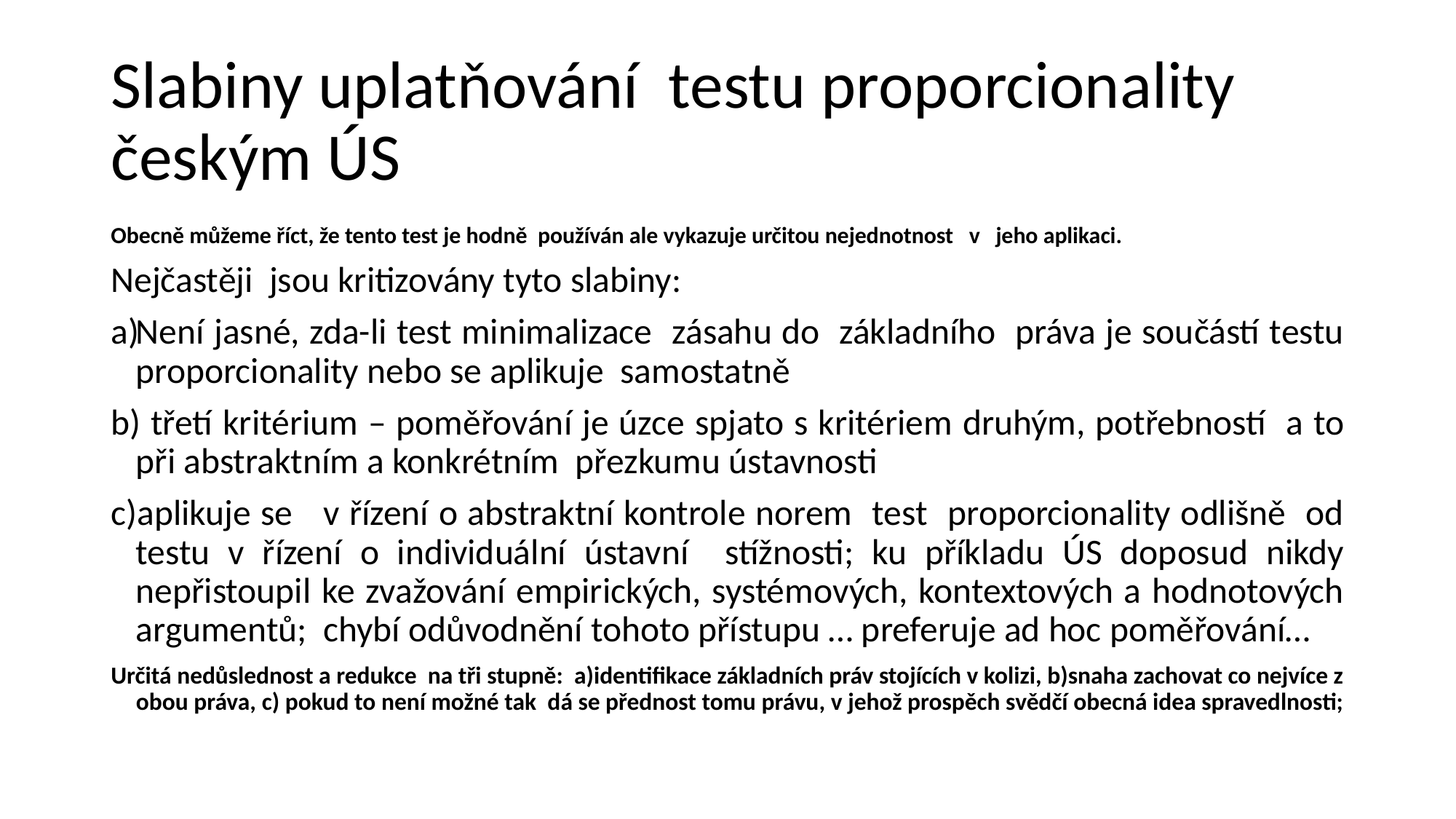

# Slabiny uplatňování  testu proporcionality českým ÚS
Obecně můžeme říct, že tento test je hodně  používán ale vykazuje určitou nejednotnost   v   jeho aplikaci.
Nejčastěji  jsou kritizovány tyto slabiny:
Není jasné, zda-li test minimalizace  zásahu do  základního  práva je součástí testu proporcionality nebo se aplikuje  samostatně
b) třetí kritérium – poměřování je úzce spjato s kritériem druhým, potřebností  a to při abstraktním a konkrétním  přezkumu ústavnosti
c)aplikuje se   v řízení o abstraktní kontrole norem  test  proporcionality odlišně  od testu v řízení o individuální ústavní  stížnosti; ku příkladu ÚS doposud nikdy nepřistoupil ke zvažování empirických, systémových, kontextových a hodnotových argumentů;  chybí odůvodnění tohoto přístupu … preferuje ad hoc poměřování…
Určitá nedůslednost a redukce  na tři stupně:  a)identifikace základních práv stojících v kolizi, b)snaha zachovat co nejvíce z obou práva, c) pokud to není možné tak  dá se přednost tomu právu, v jehož prospěch svědčí obecná idea spravedlnosti;